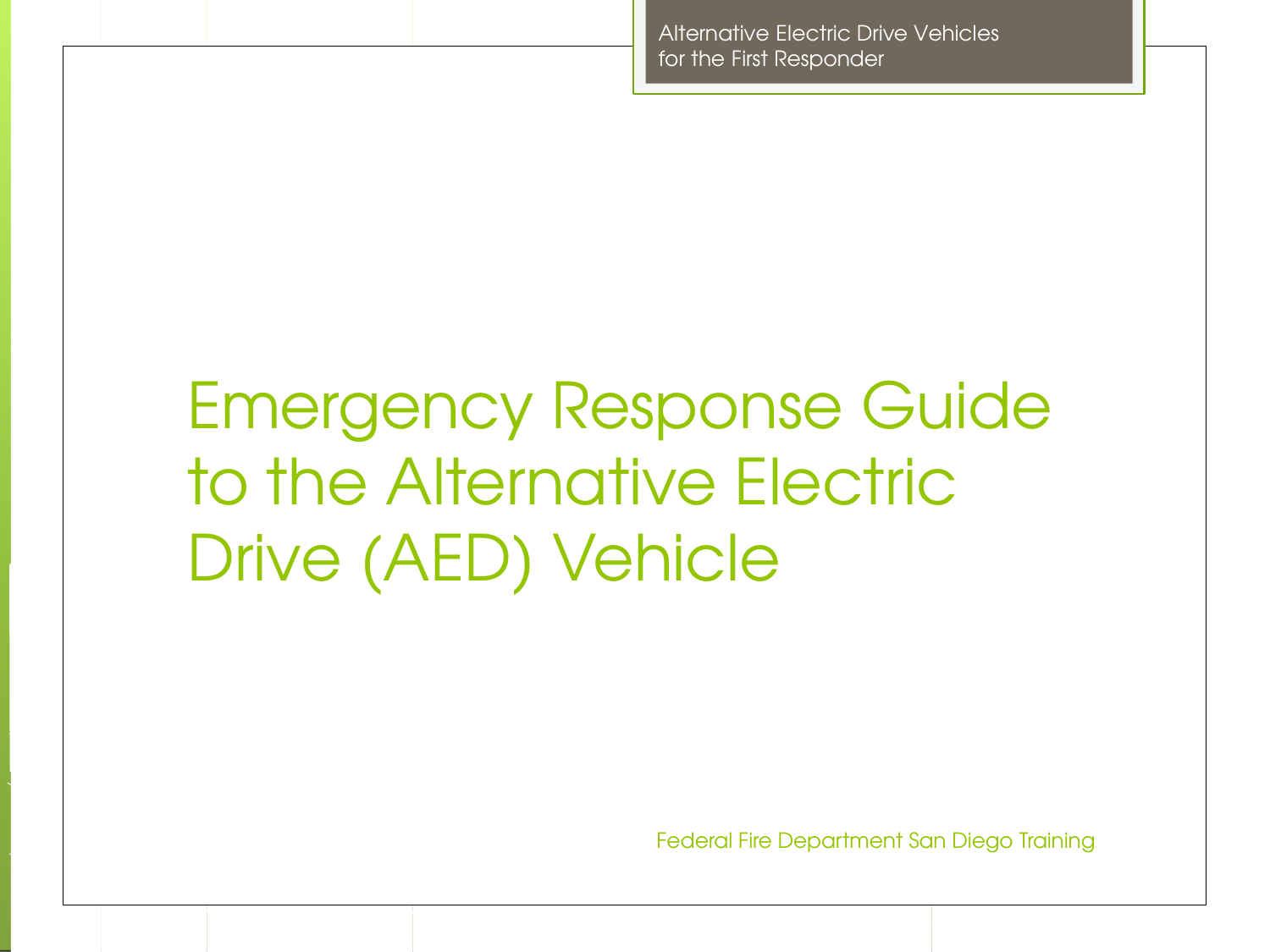

Alternative Electric Drive Vehicles for the First Responder

Emergency Response Guide to the Alternative Electric Drive (AED) Vehicle

Federal Fire Department San Diego Training